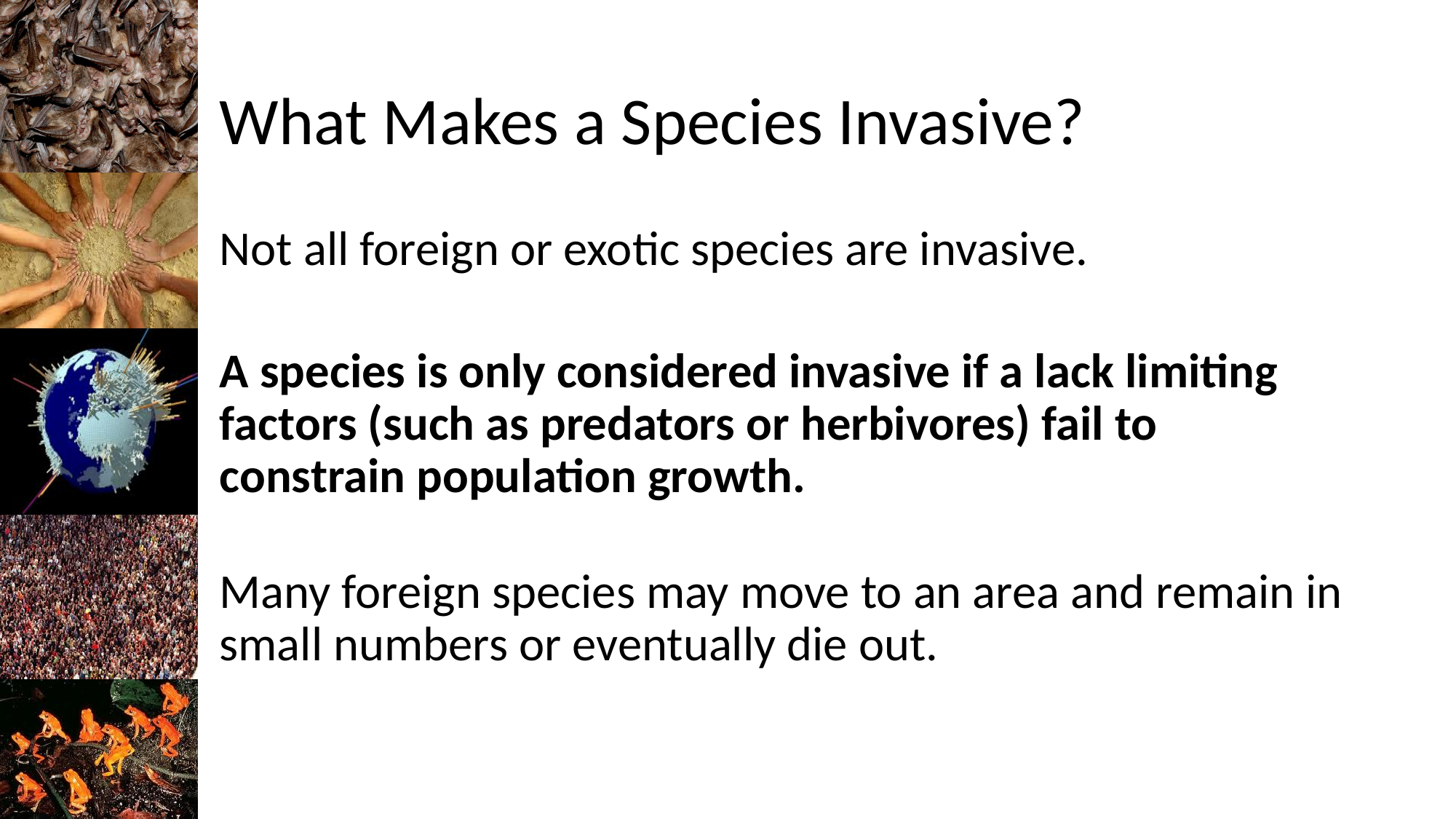

# What Makes a Species Invasive?
Not all foreign or exotic species are invasive.

A species is only considered invasive if a lack limiting factors (such as predators or herbivores) fail to constrain population growth.

Many foreign species may move to an area and remain in small numbers or eventually die out.